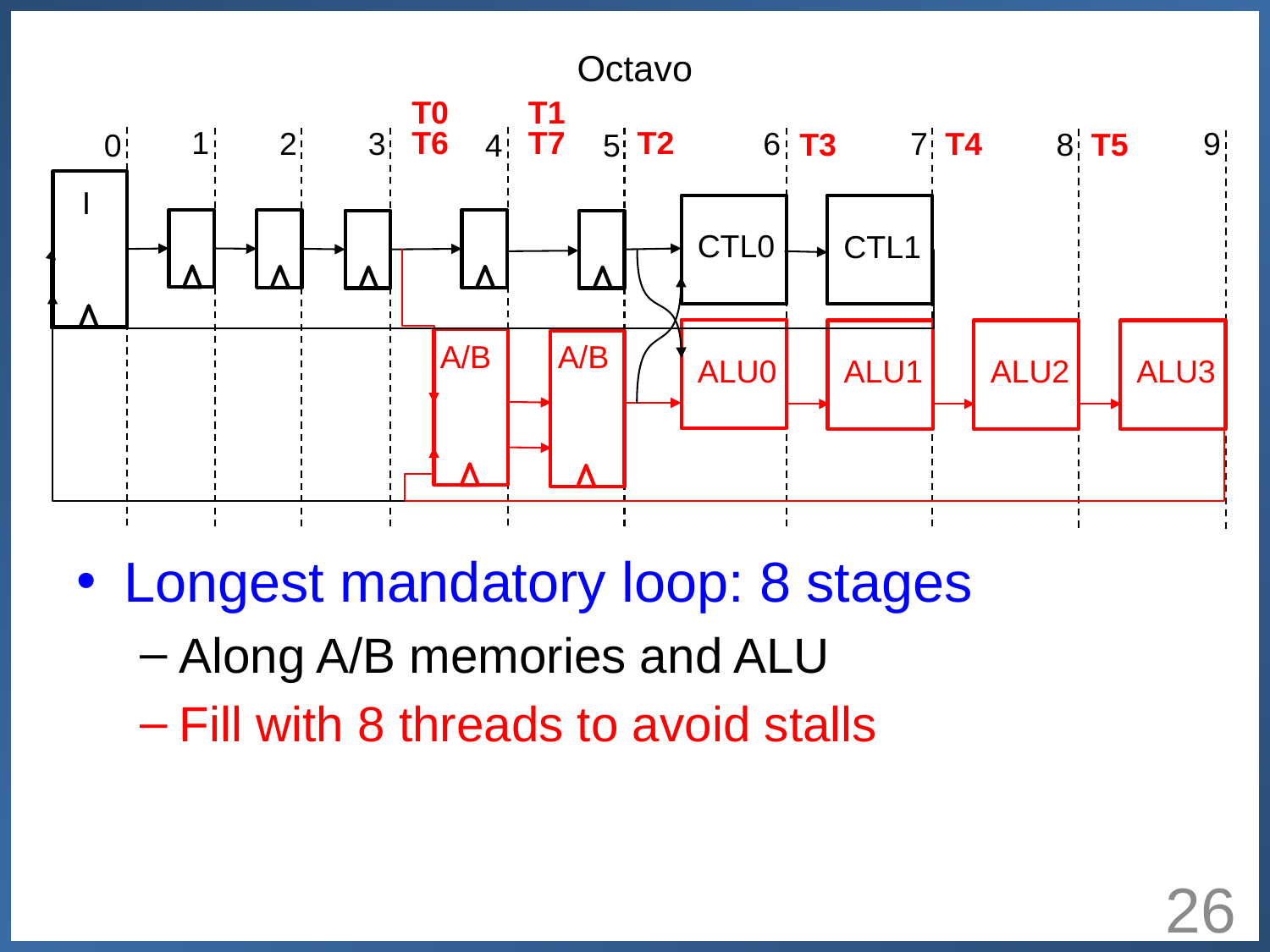

# Octavo
T0
T1
1
T6
T7
T2
2
3
6
7
T4
9
T3
8
T5
5
0
4

I

CTL0
CTL1

A/B
A/B

ALU3
ALU1
ALU0
ALU2

Longest mandatory loop: 8 stages
Along A/B memories and ALU
Fill with 8 threads to avoid stalls

26